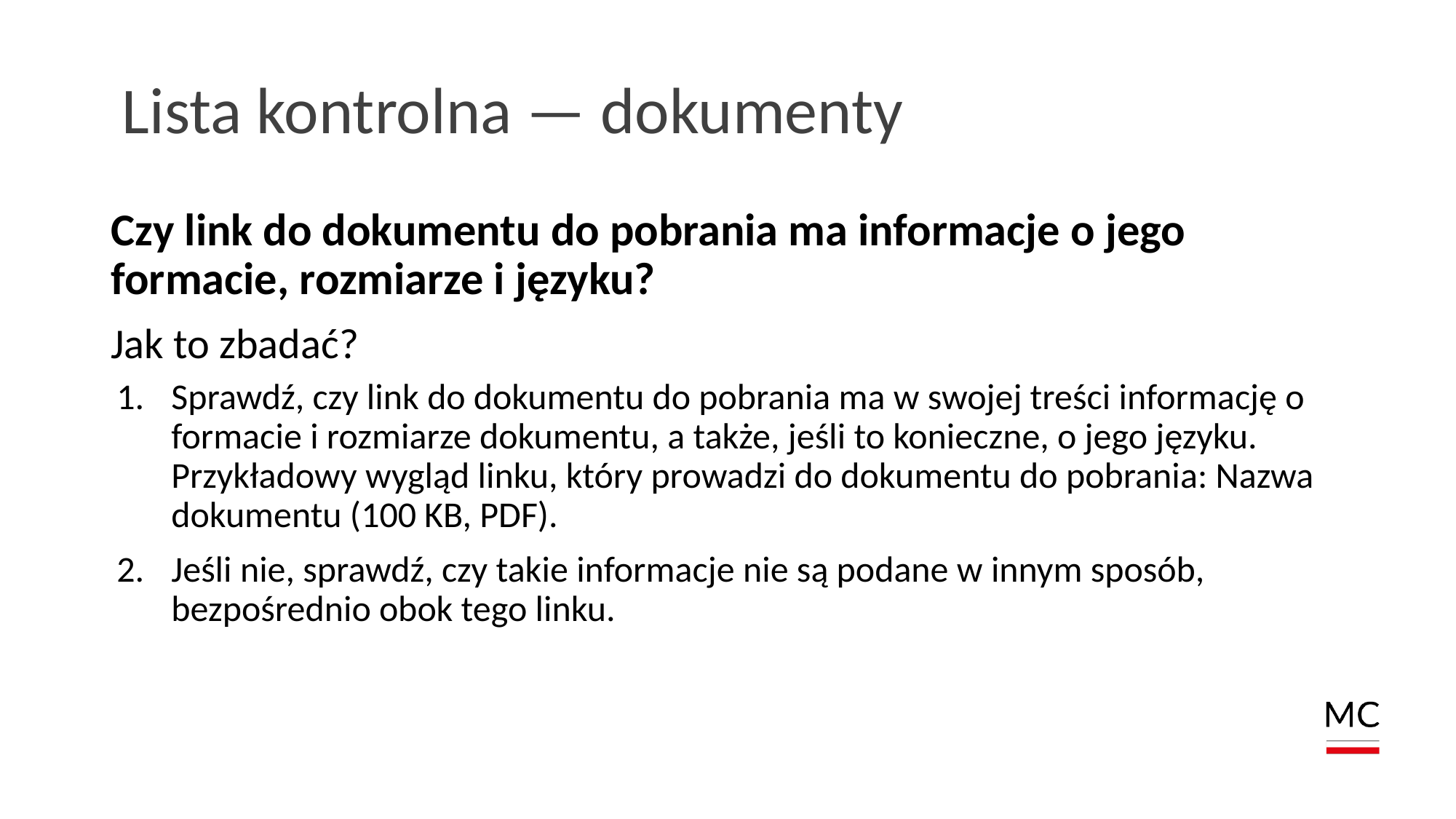

# Lista kontrolna — dokumenty
Czy link do dokumentu do pobrania ma informacje o jego formacie, rozmiarze i języku?
Jak to zbadać?
Sprawdź, czy link do dokumentu do pobrania ma w swojej treści informację o formacie i rozmiarze dokumentu, a także, jeśli to konieczne, o jego języku. Przykładowy wygląd linku, który prowadzi do dokumentu do pobrania: Nazwa dokumentu (100 KB, PDF).
Jeśli nie, sprawdź, czy takie informacje nie są podane w innym sposób, bezpośrednio obok tego linku.